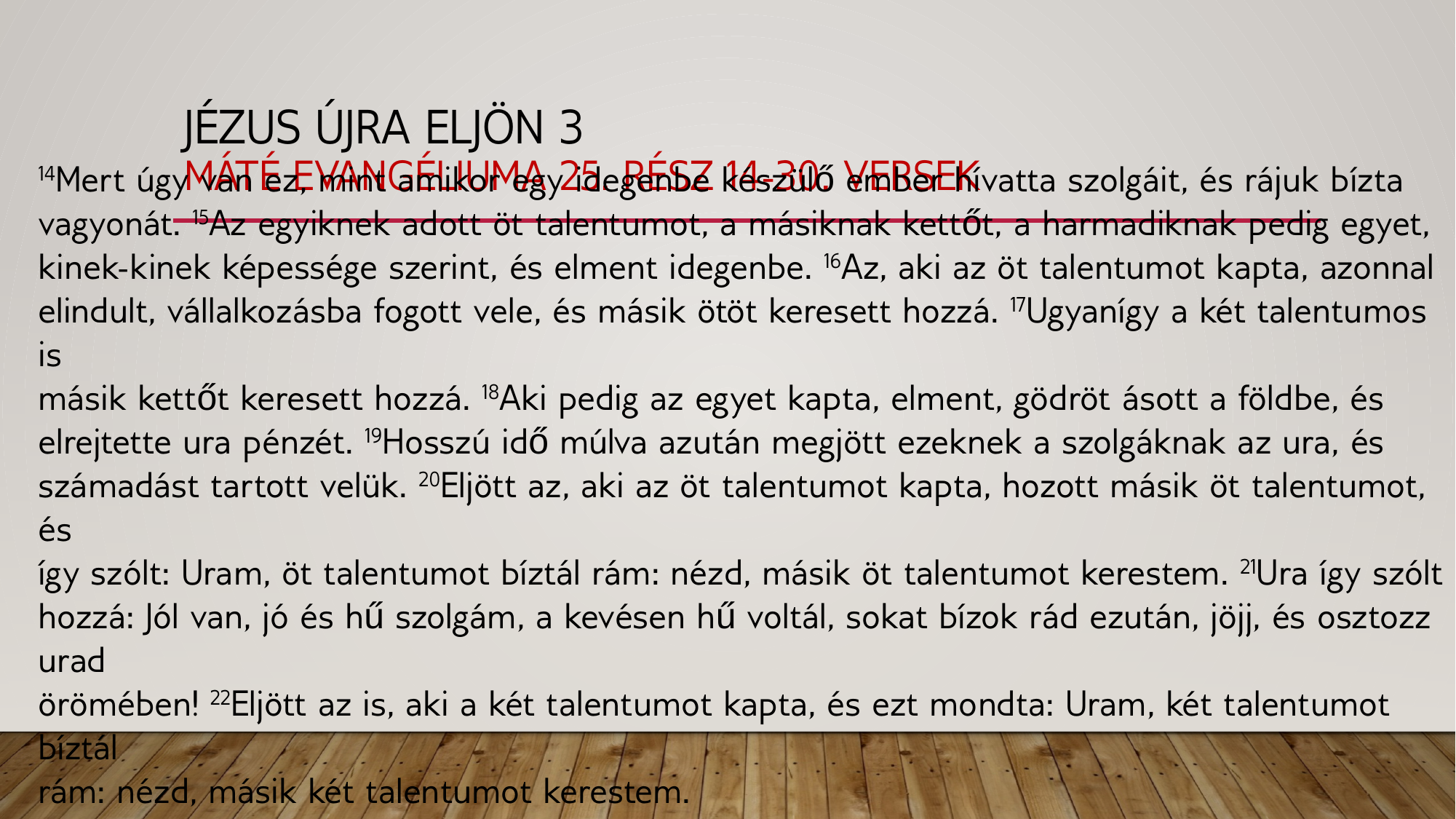

# Jézus újra eljön 3 máté evangéliuma 25. rész 14-30. versek
14Mert úgy van ez, mint amikor egy idegenbe készülő ember hívatta szolgáit, és rájuk bízta
vagyonát. 15Az egyiknek adott öt talentumot, a másiknak kettőt, a harmadiknak pedig egyet,
kinek-kinek képessége szerint, és elment idegenbe. 16Az, aki az öt talentumot kapta, azonnal
elindult, vállalkozásba fogott vele, és másik ötöt keresett hozzá. 17Ugyanígy a két talentumos is
másik kettőt keresett hozzá. 18Aki pedig az egyet kapta, elment, gödröt ásott a földbe, és
elrejtette ura pénzét. 19Hosszú idő múlva azután megjött ezeknek a szolgáknak az ura, és
számadást tartott velük. 20Eljött az, aki az öt talentumot kapta, hozott másik öt talentumot, és
így szólt: Uram, öt talentumot bíztál rám: nézd, másik öt talentumot kerestem. 21Ura így szólt
hozzá: Jól van, jó és hű szolgám, a kevésen hű voltál, sokat bízok rád ezután, jöjj, és osztozz urad
örömében! 22Eljött az is, aki a két talentumot kapta, és ezt mondta: Uram, két talentumot bíztál
rám: nézd, másik két talentumot kerestem.